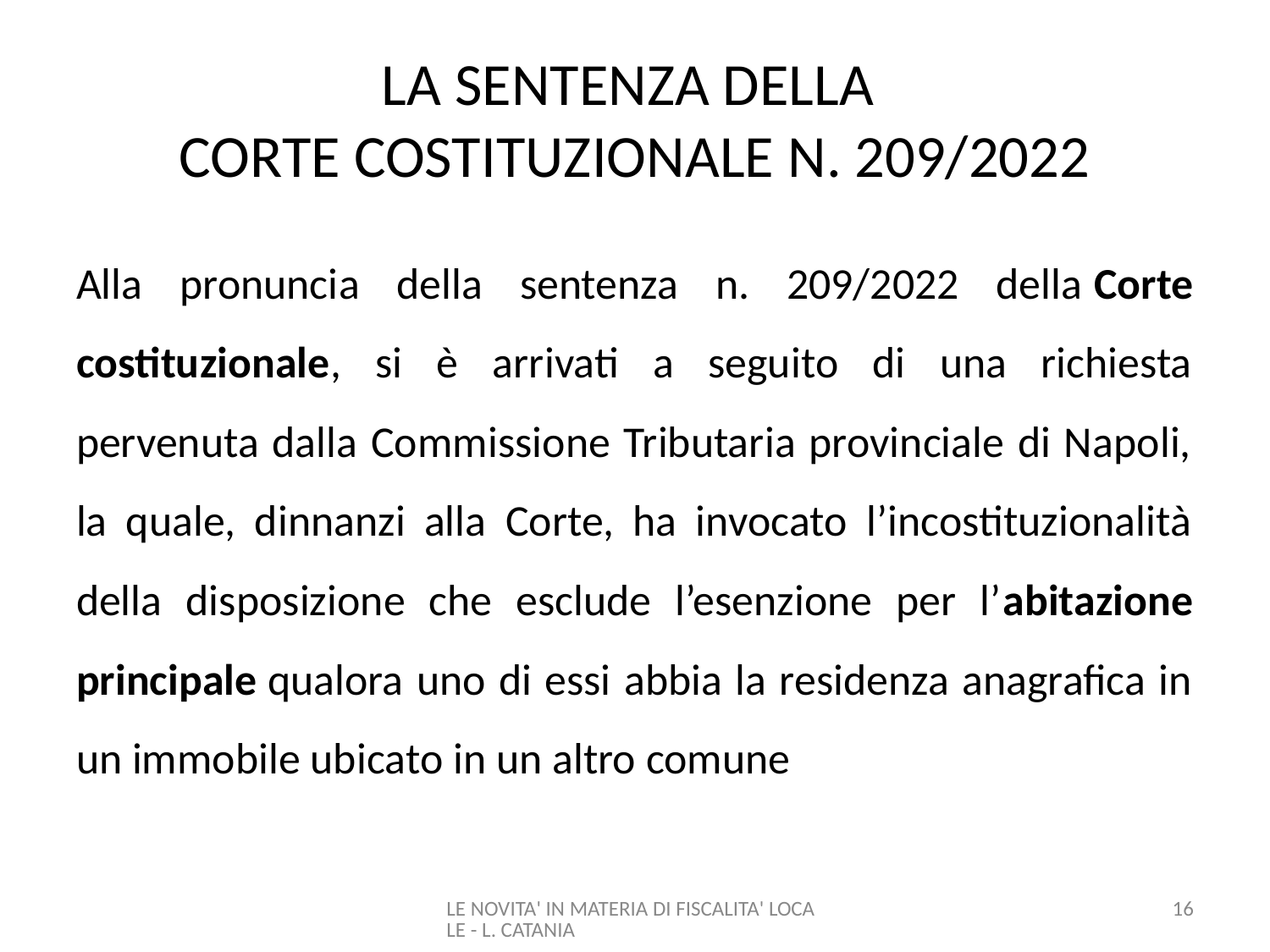

# LA SENTENZA DELLA CORTE COSTITUZIONALE N. 209/2022
Alla pronuncia della sentenza n. 209/2022 della Corte costituzionale, si è arrivati a seguito di una richiesta pervenuta dalla Commissione Tributaria provinciale di Napoli, la quale, dinnanzi alla Corte, ha invocato l’incostituzionalità della disposizione che esclude l’esenzione per l’abitazione principale qualora uno di essi abbia la residenza anagrafica in un immobile ubicato in un altro comune

LE NOVITA' IN MATERIA DI FISCALITA' LOCALE - L. CATANIA
16